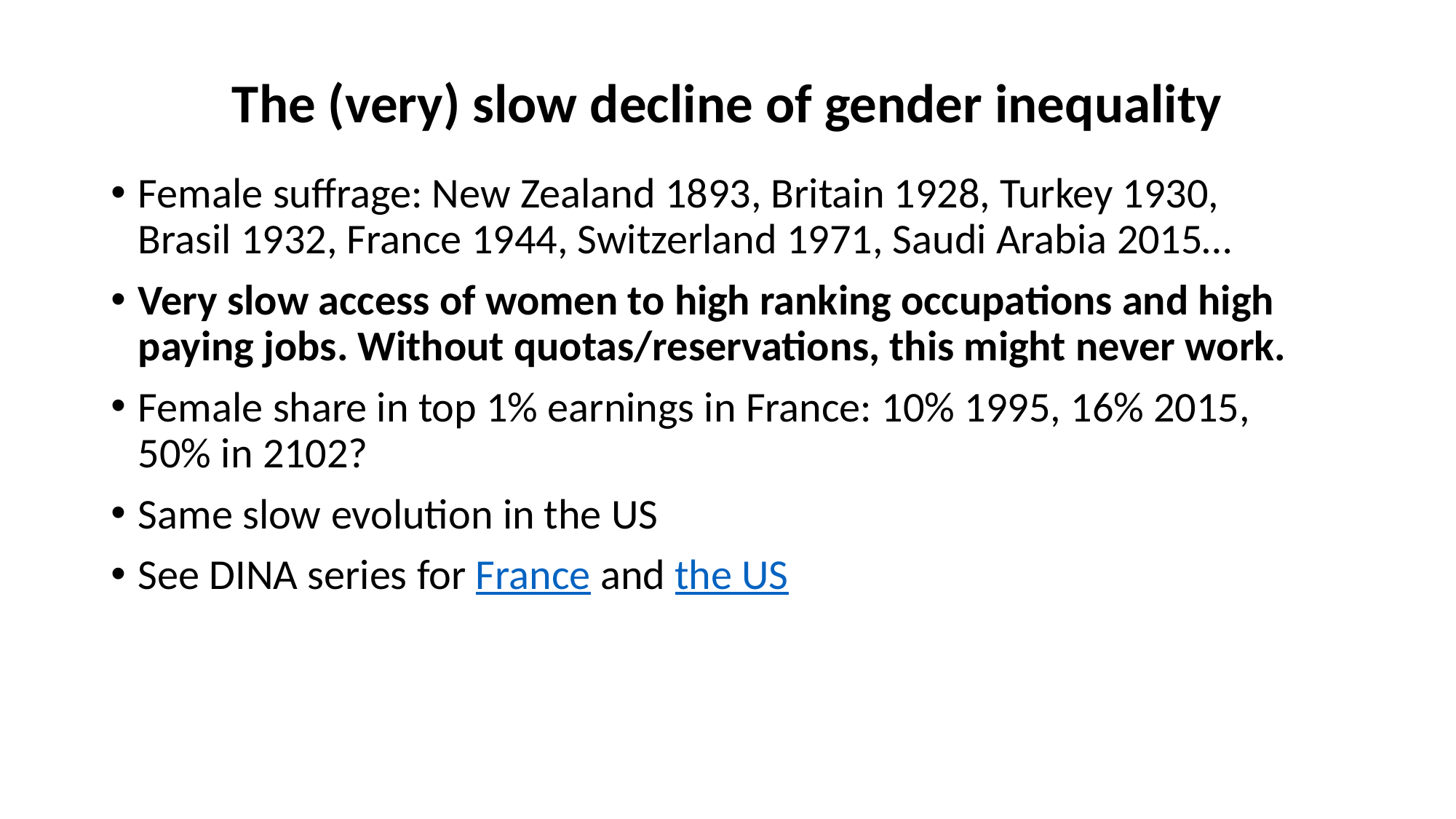

# The (very) slow decline of gender inequality
Female suffrage: New Zealand 1893, Britain 1928, Turkey 1930,      Brasil 1932, France 1944, Switzerland 1971, Saudi Arabia 2015…
Very slow access of women to high ranking occupations and high paying jobs. Without quotas/reservations, this might never work.
Female share in top 1% earnings in France: 10% 1995, 16% 2015, 50% in 2102?
Same slow evolution in the US
See DINA series for France and the US